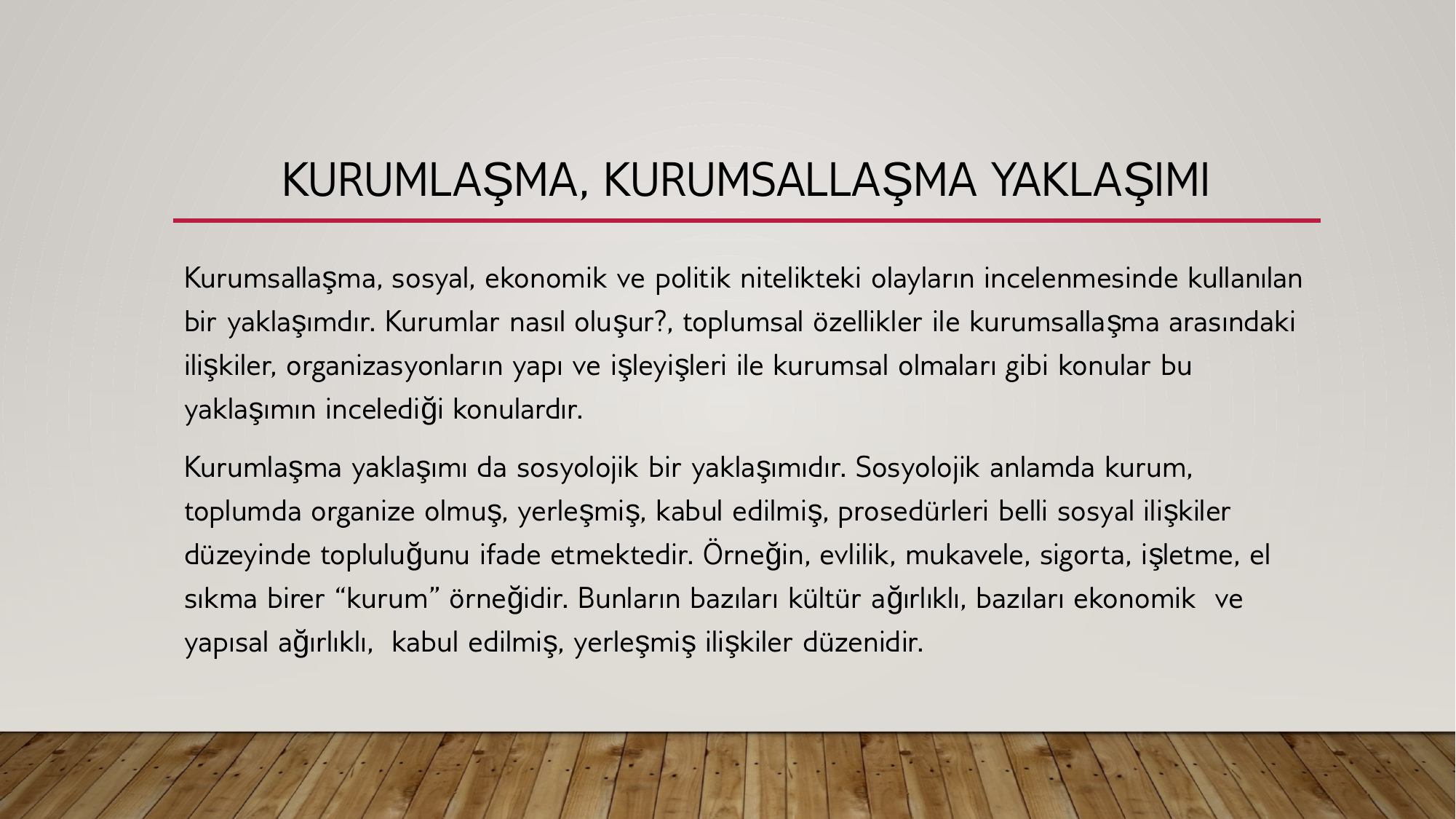

# Kurumlaşma, Kurumsallaşma Yaklaşımı
Kurumsallaşma, sosyal, ekonomik ve politik nitelikteki olayların incelenmesinde kullanılan bir yaklaşımdır. Kurumlar nasıl oluşur?, toplumsal özellikler ile kurumsallaşma arasındaki ilişkiler, organizasyonların yapı ve işleyişleri ile kurumsal olmaları gibi konular bu yaklaşımın incelediği konulardır.
Kurumlaşma yaklaşımı da sosyolojik bir yaklaşımıdır. Sosyolojik anlamda kurum, toplumda organize olmuş, yerleşmiş, kabul edilmiş, prosedürleri belli sosyal ilişkiler düzeyinde topluluğunu ifade etmektedir. Örneğin, evlilik, mukavele, sigorta, işletme, el sıkma birer “kurum” örneğidir. Bunların bazıları kültür ağırlıklı, bazıları ekonomik  ve yapısal ağırlıklı,  kabul edilmiş, yerleşmiş ilişkiler düzenidir.